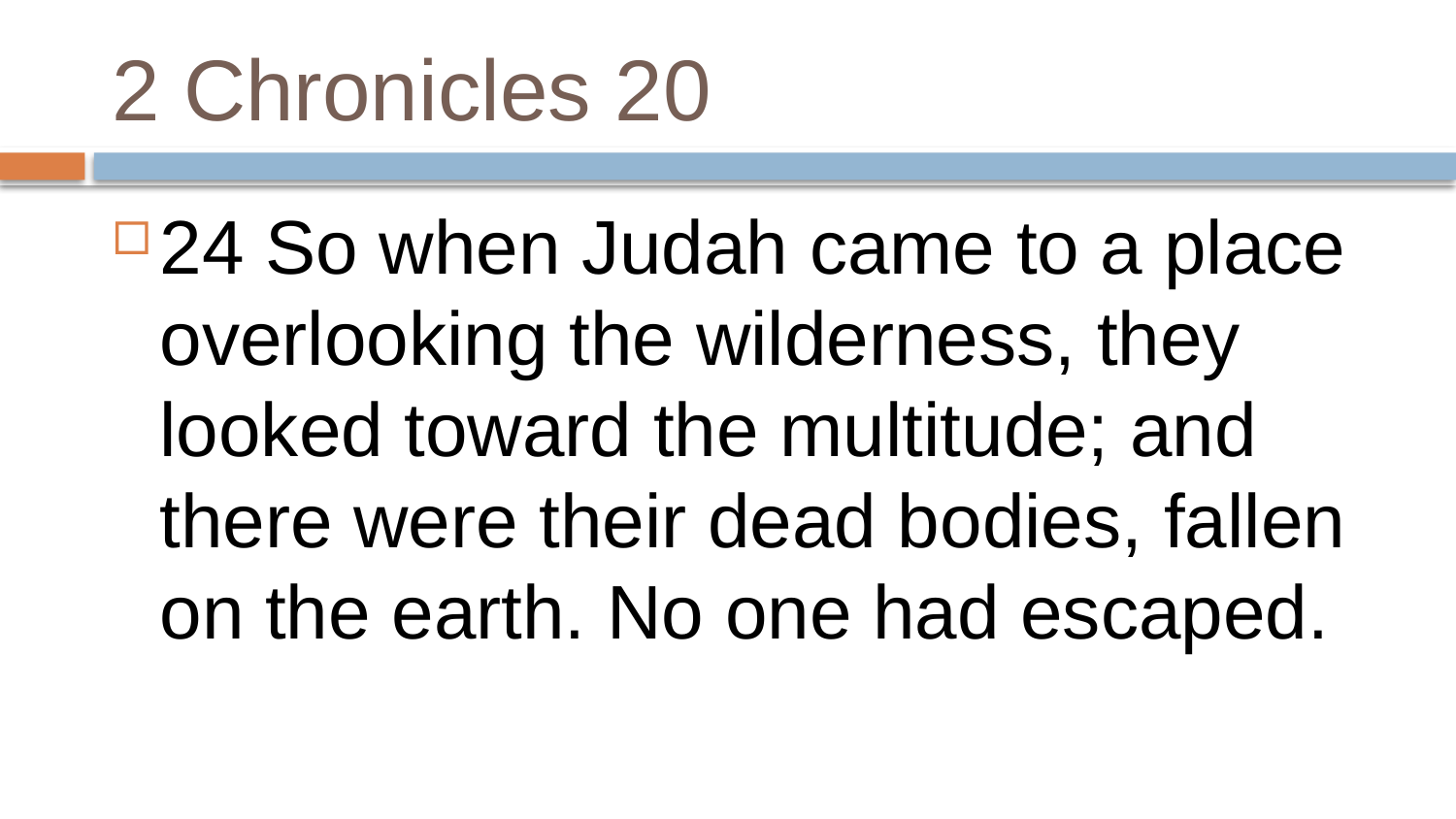

# 2 Chronicles 20
24 So when Judah came to a place overlooking the wilderness, they looked toward the multitude; and there were their dead bodies, fallen on the earth. No one had escaped.